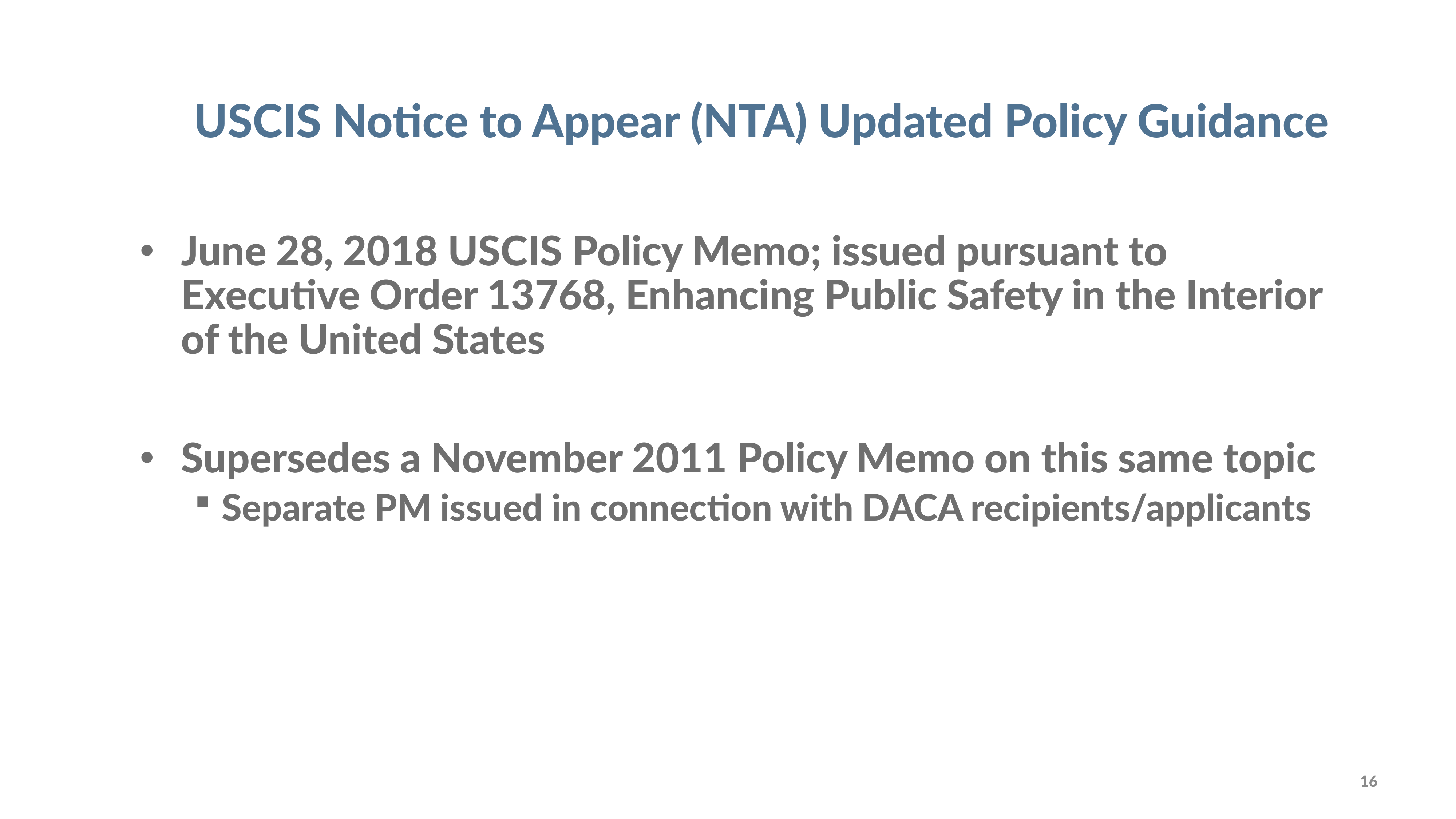

# USCIS Notice to Appear (NTA) Updated Policy Guidance

June 28, 2018 USCIS Policy Memo; issued pursuant to Executive Order 13768, Enhancing Public Safety in the Interior of the United States

Supersedes a November 2011 Policy Memo on this same topic
Separate PM issued in connection with DACA recipients/applicants

16